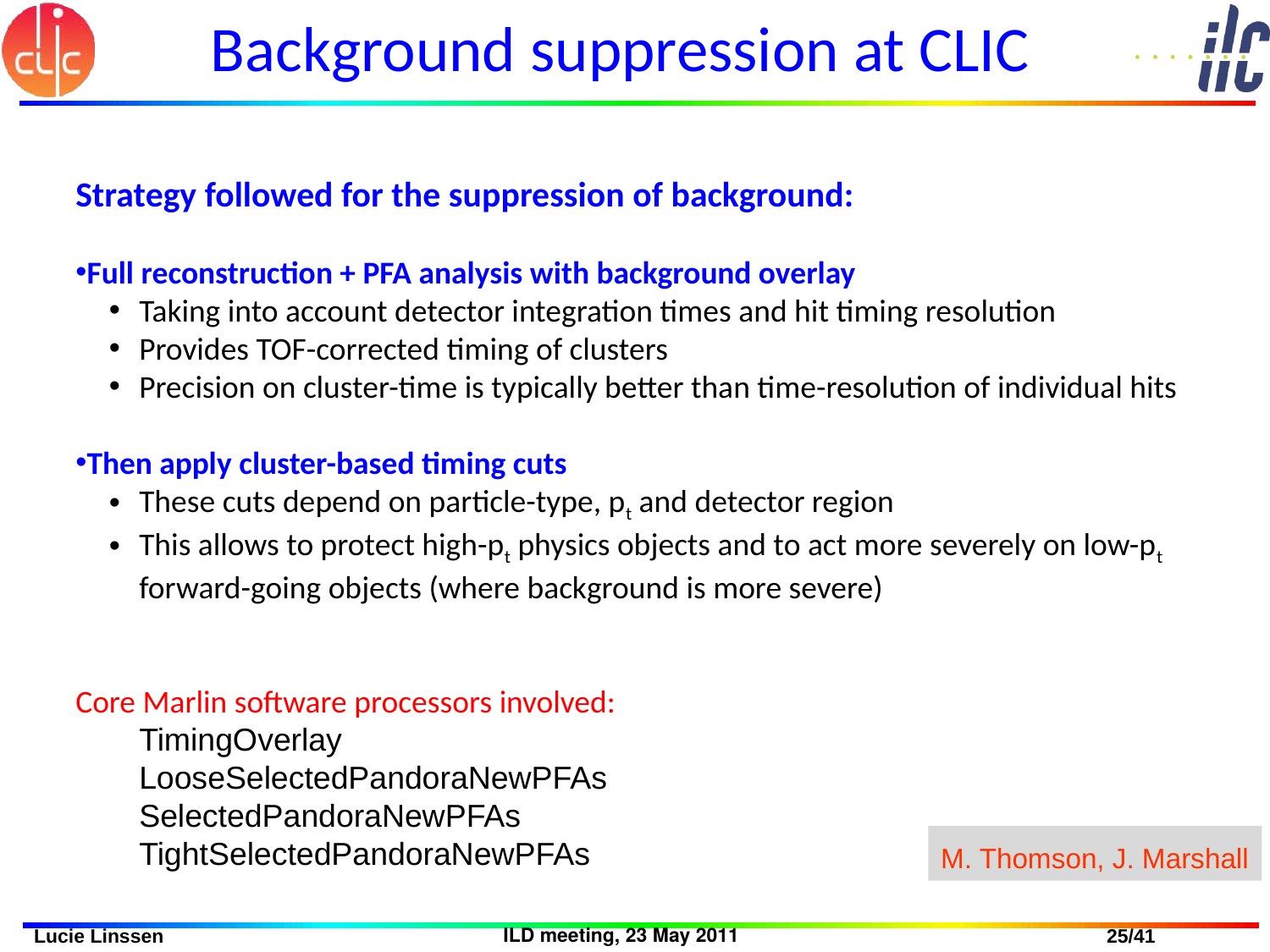

# Background suppression at CLIC
Strategy followed for the suppression of background:

Full reconstruction + PFA analysis with background overlay
Taking into account detector integration times and hit timing resolution
Provides TOF-corrected timing of clusters
Precision on cluster-time is typically better than time-resolution of individual hits

Then apply cluster-based timing cuts
These cuts depend on particle-type, pt and detector region
This allows to protect high-pt physics objects and to act more severely on low-pt forward-going objects (where background is more severe)

Core Marlin software processors involved:
TimingOverlay
LooseSelectedPandoraNewPFAs
SelectedPandoraNewPFAs
TightSelectedPandoraNewPFAs

M. Thomson, J. Marshall